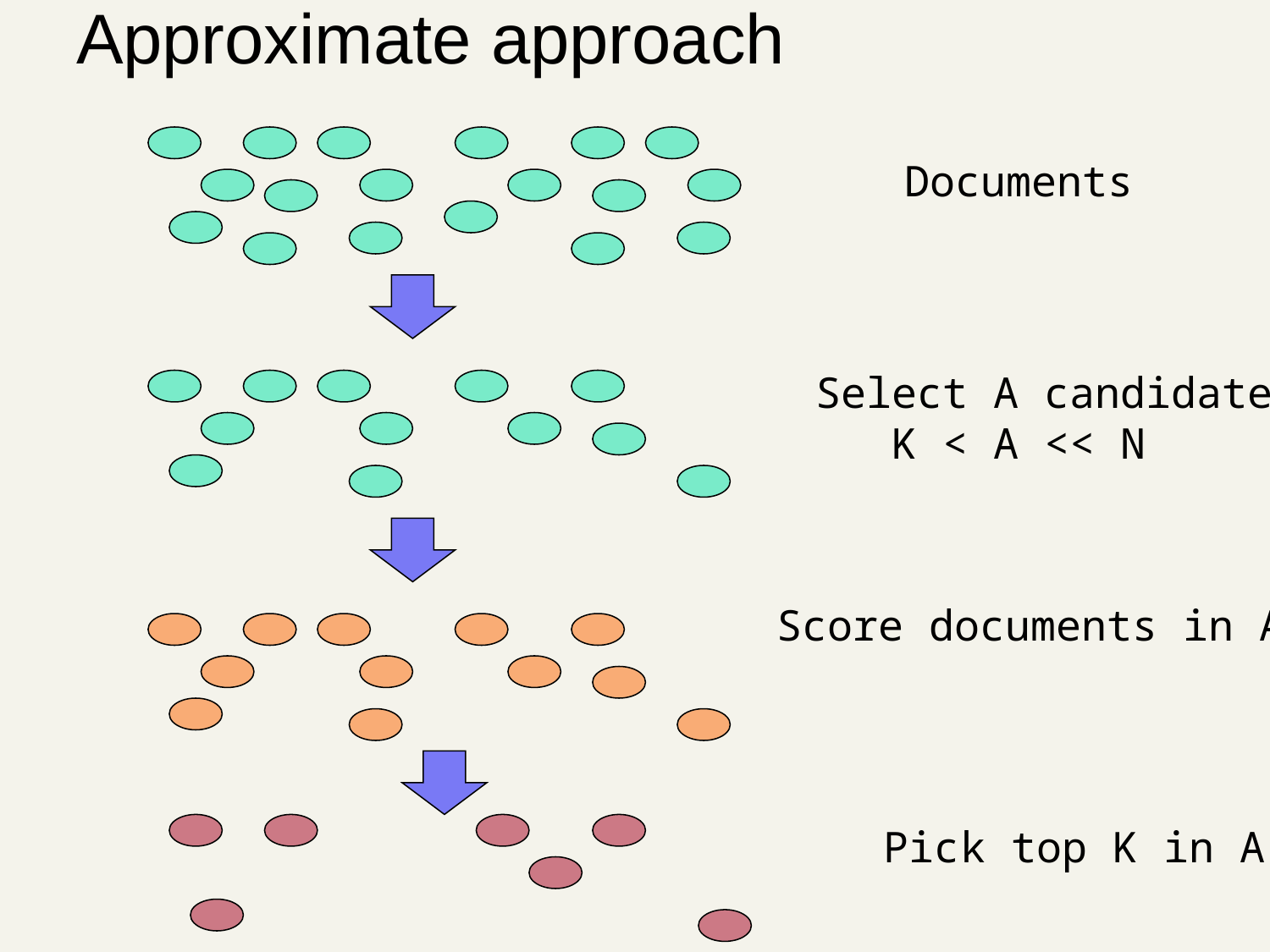

# Approximate approach

Documents

Select A candidates
   K < A << N

Score documents in A

Pick top K in A